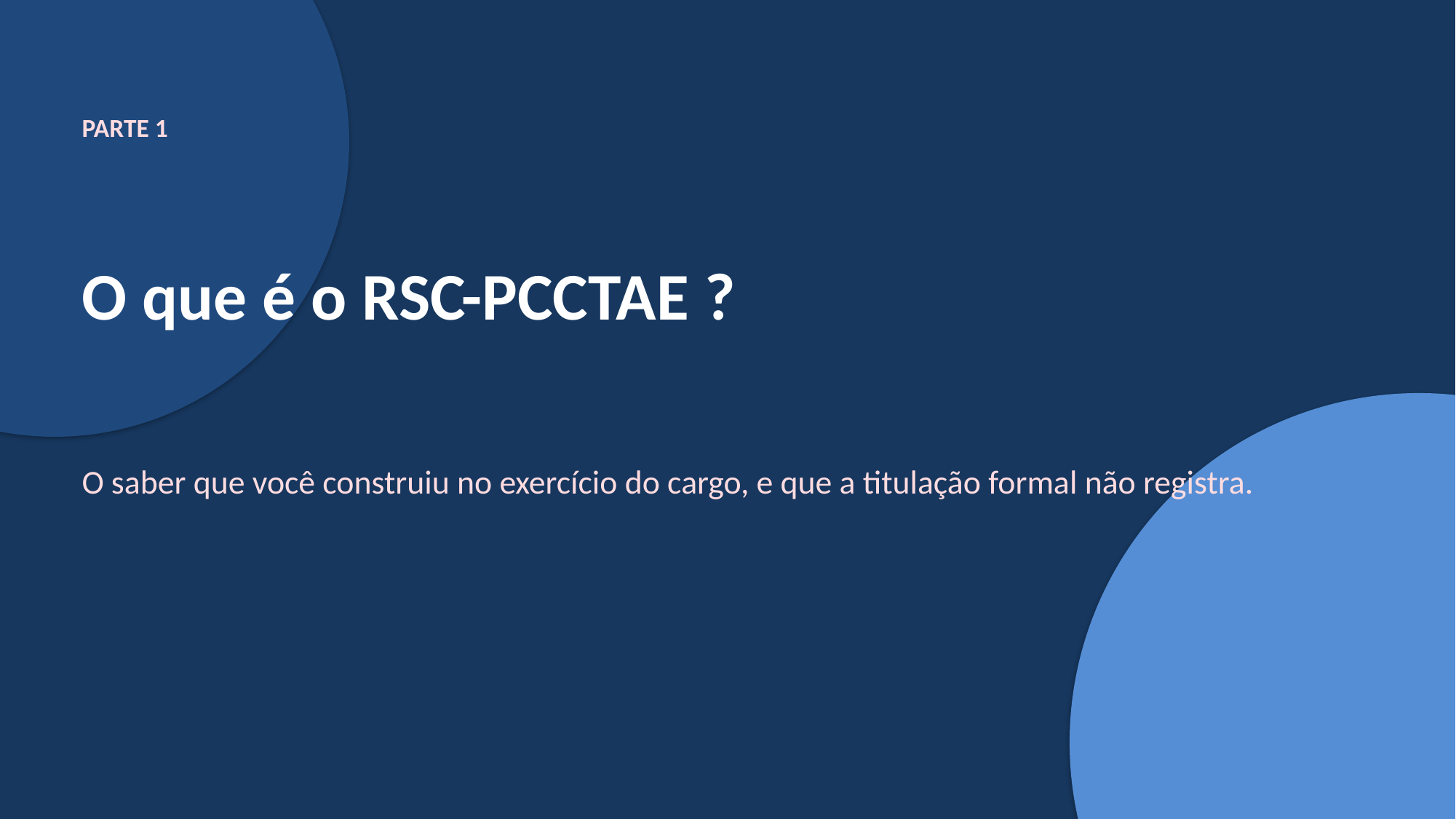

PARTE 1
O que é o RSC-PCCTAE ?

O saber que você construiu no exercício do cargo, e que a titulação formal não registra.